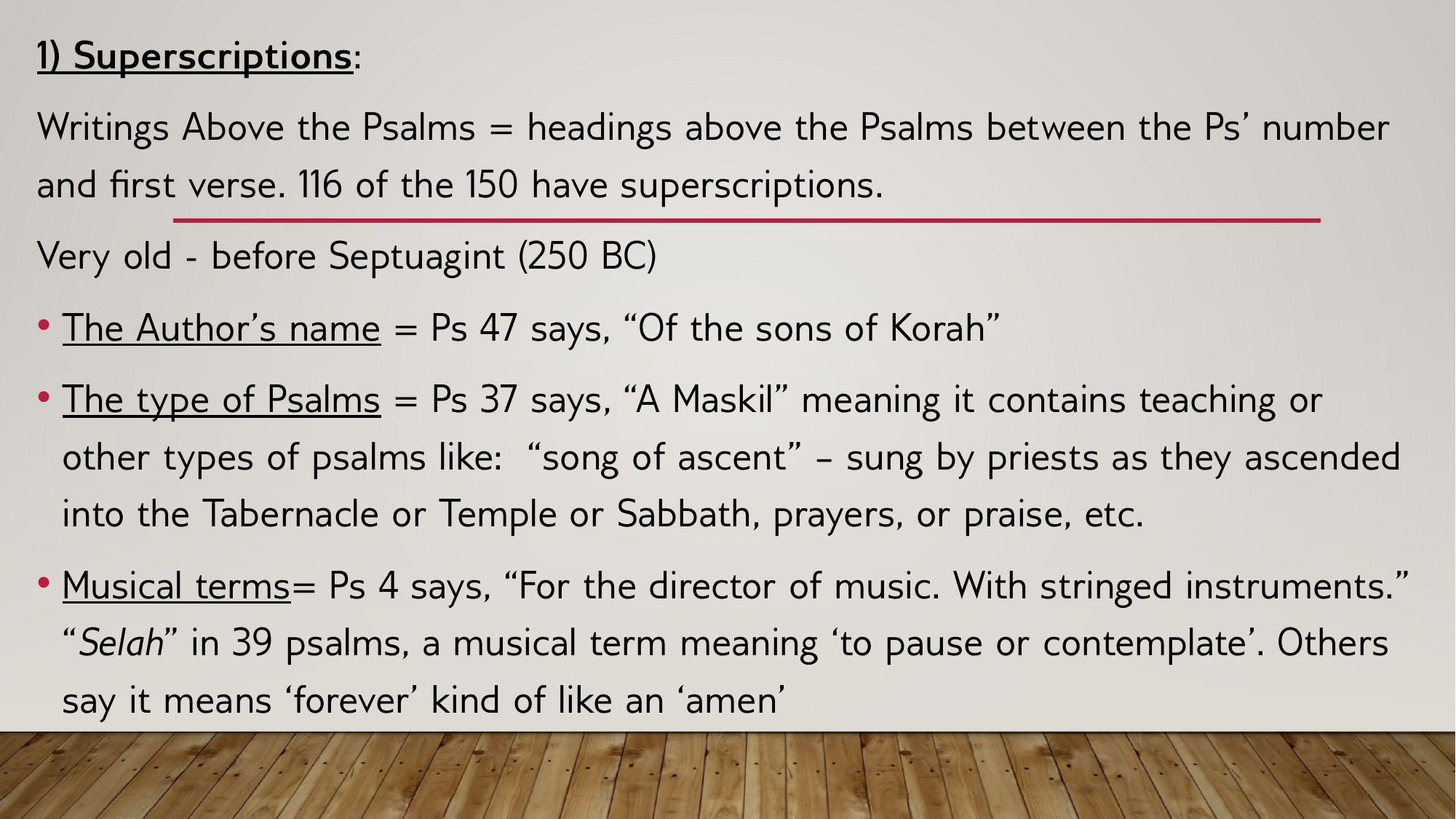

1) Superscriptions:
Writings Above the Psalms = headings above the Psalms between the Ps’ number and first verse. 116 of the 150 have superscriptions.
Very old - before Septuagint (250 BC)
The Author’s name = Ps 47 says, “Of the sons of Korah”
The type of Psalms = Ps 37 says, “A Maskil” meaning it contains teaching or other types of psalms like:  “song of ascent” – sung by priests as they ascended into the Tabernacle or Temple or Sabbath, prayers, or praise, etc.
Musical terms= Ps 4 says, “For the director of music. With stringed instruments.” “Selah” in 39 psalms, a musical term meaning ‘to pause or contemplate’. Others say it means ‘forever’ kind of like an ‘amen’